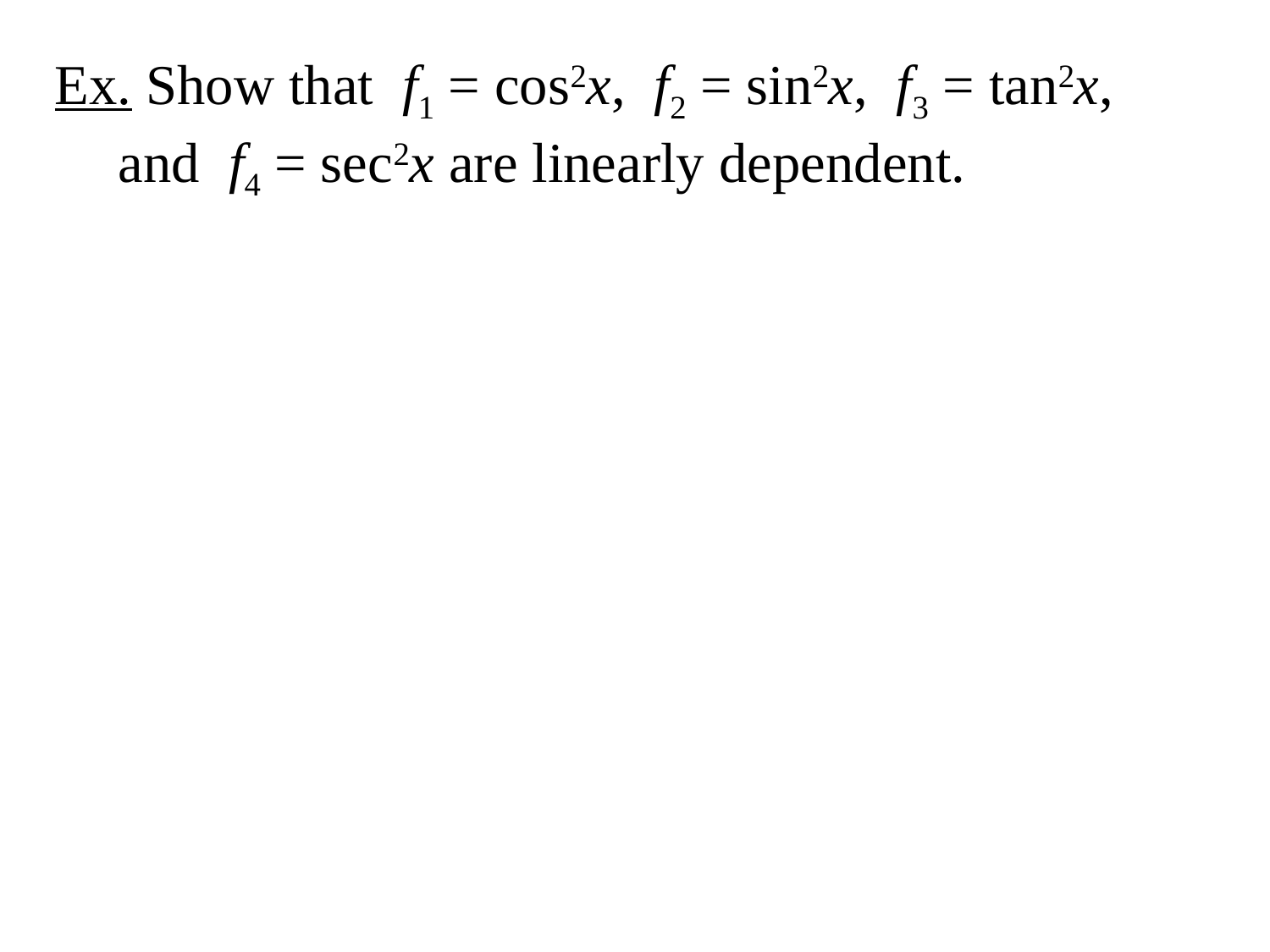

Ex. Show that  f1 = cos2x,  f2 = sin2x,  f3 = tan2x, and  f4 = sec2x are linearly dependent.